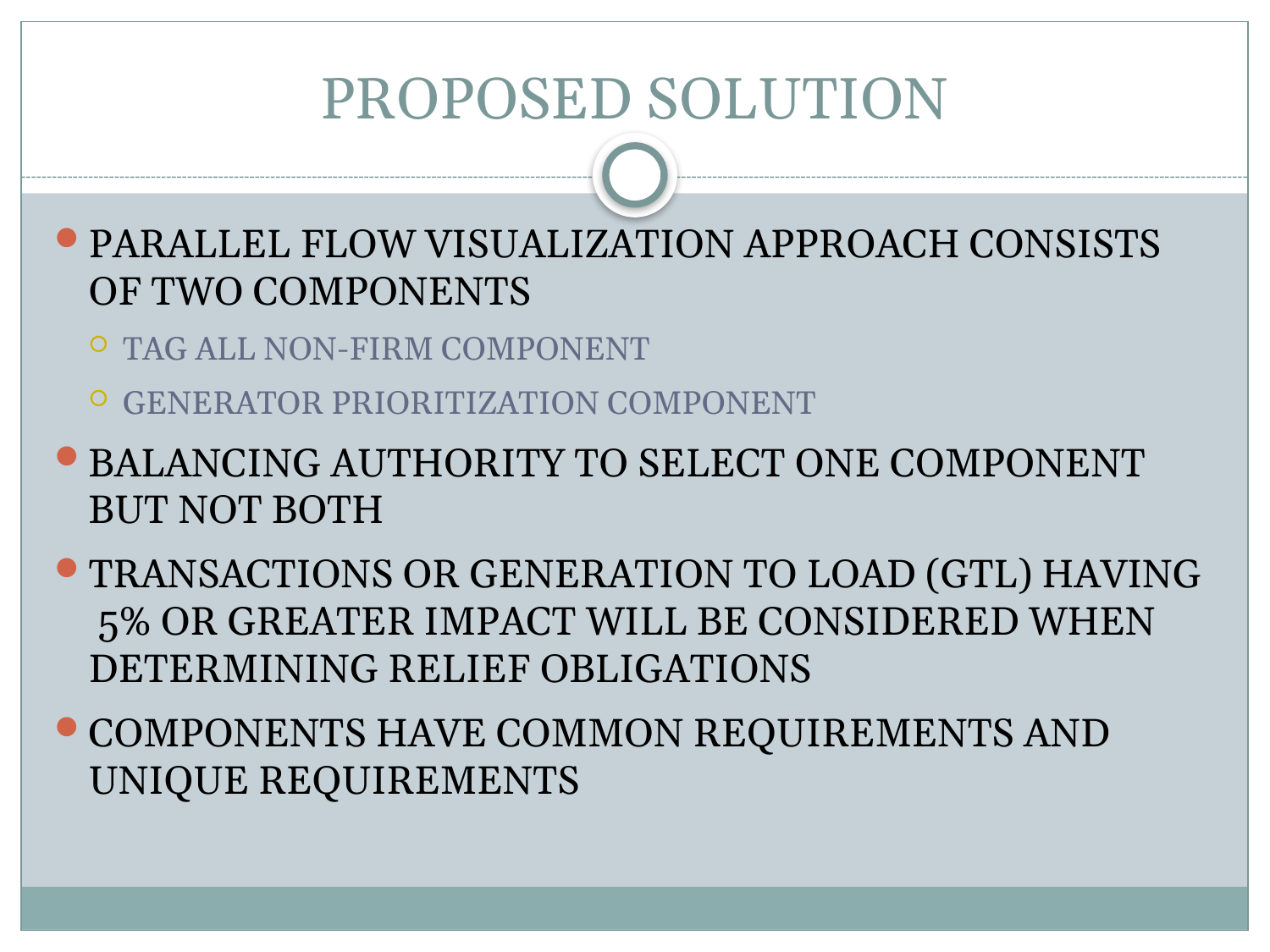

# PROPOSED SOLUTION
Parallel Flow Visualization approach consists of two components
Tag All Non-Firm Component
Generator Prioritization Component
Balancing Authority to select one component but not both
Transactions or Generation to Load (GTL) having  5% or greater impact will be considered when determining relief obligations
Components have common requirements and unique requirements